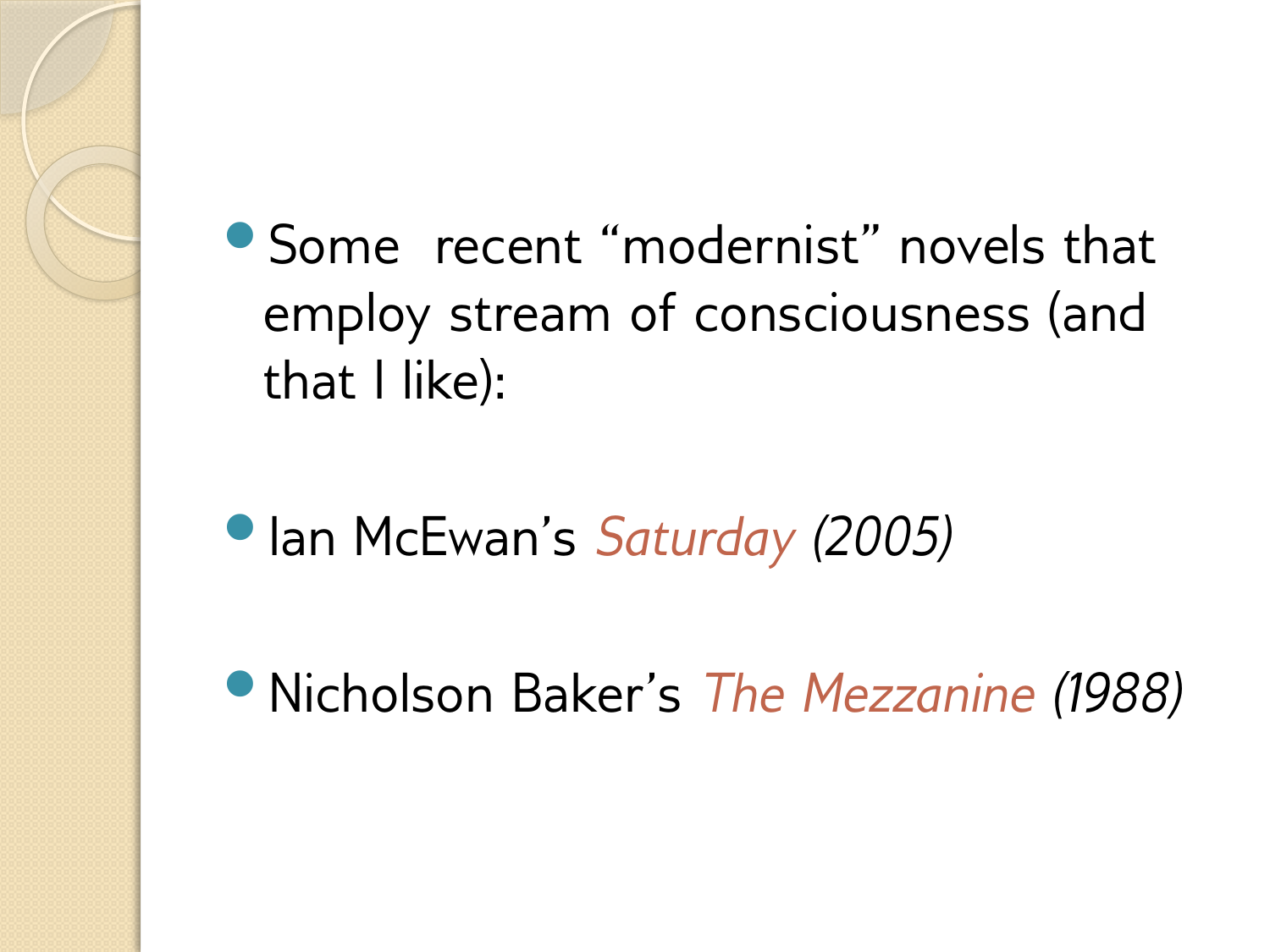

#
Some  recent “modernist” novels that employ stream of consciousness (and that I like):

Ian McEwan’s Saturday (2005)

Nicholson Baker’s The Mezzanine (1988)